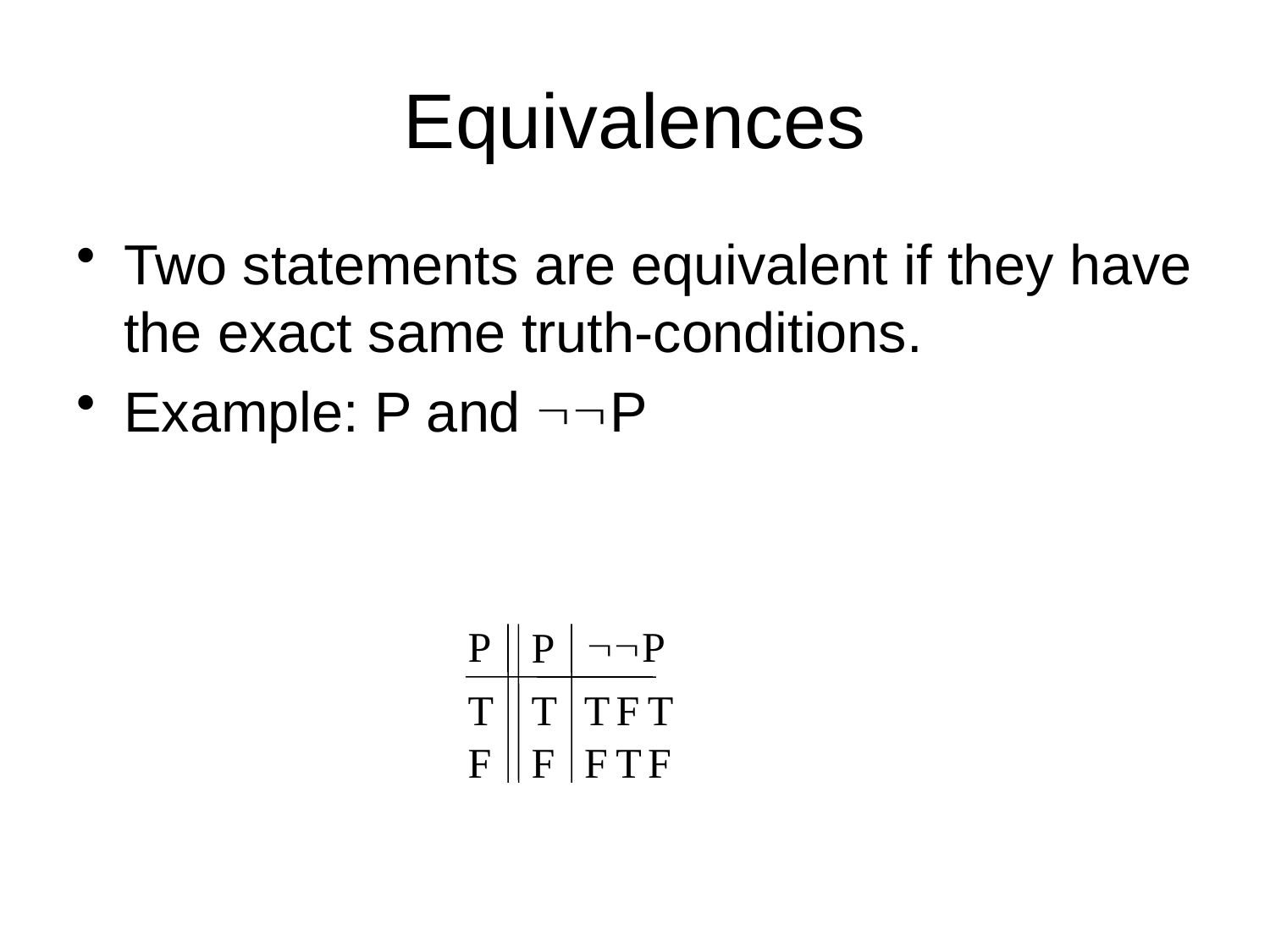

# Equivalences
Two statements are equivalent if they have the exact same truth-conditions.
Example: P and ¬¬P
P
¬¬P
P

T

T
T
F
T
F
F
F
T
F